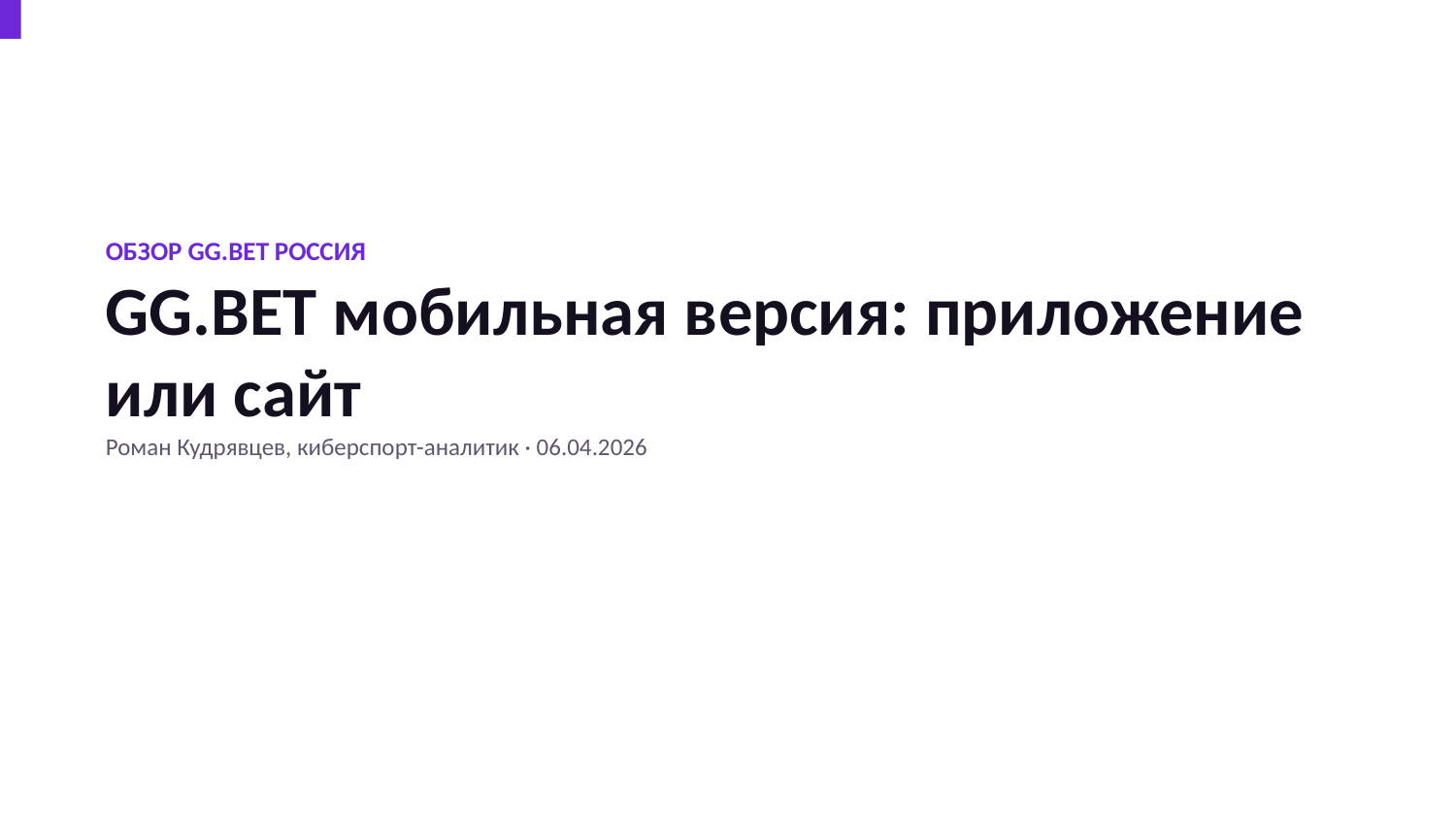

ОБЗОР GG.BET РОССИЯ
GG.BET мобильная версия: приложение или сайт
Роман Кудрявцев, киберспорт-аналитик · 06.04.2026